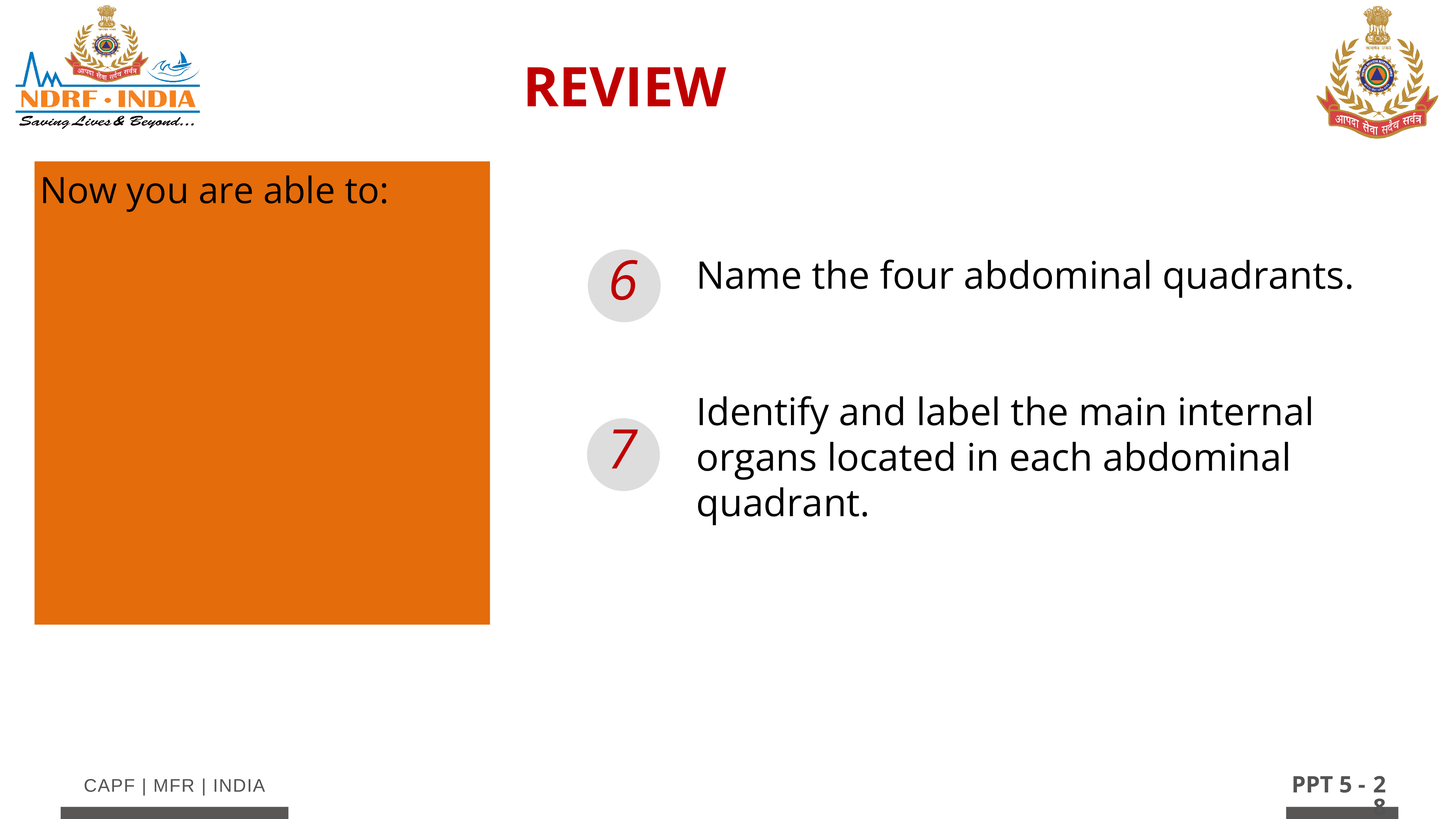

REVIEW
Now you are able to:
6

Name the four abdominal quadrants.

Identify and label the main internal organs located in each abdominal quadrant.
7

28